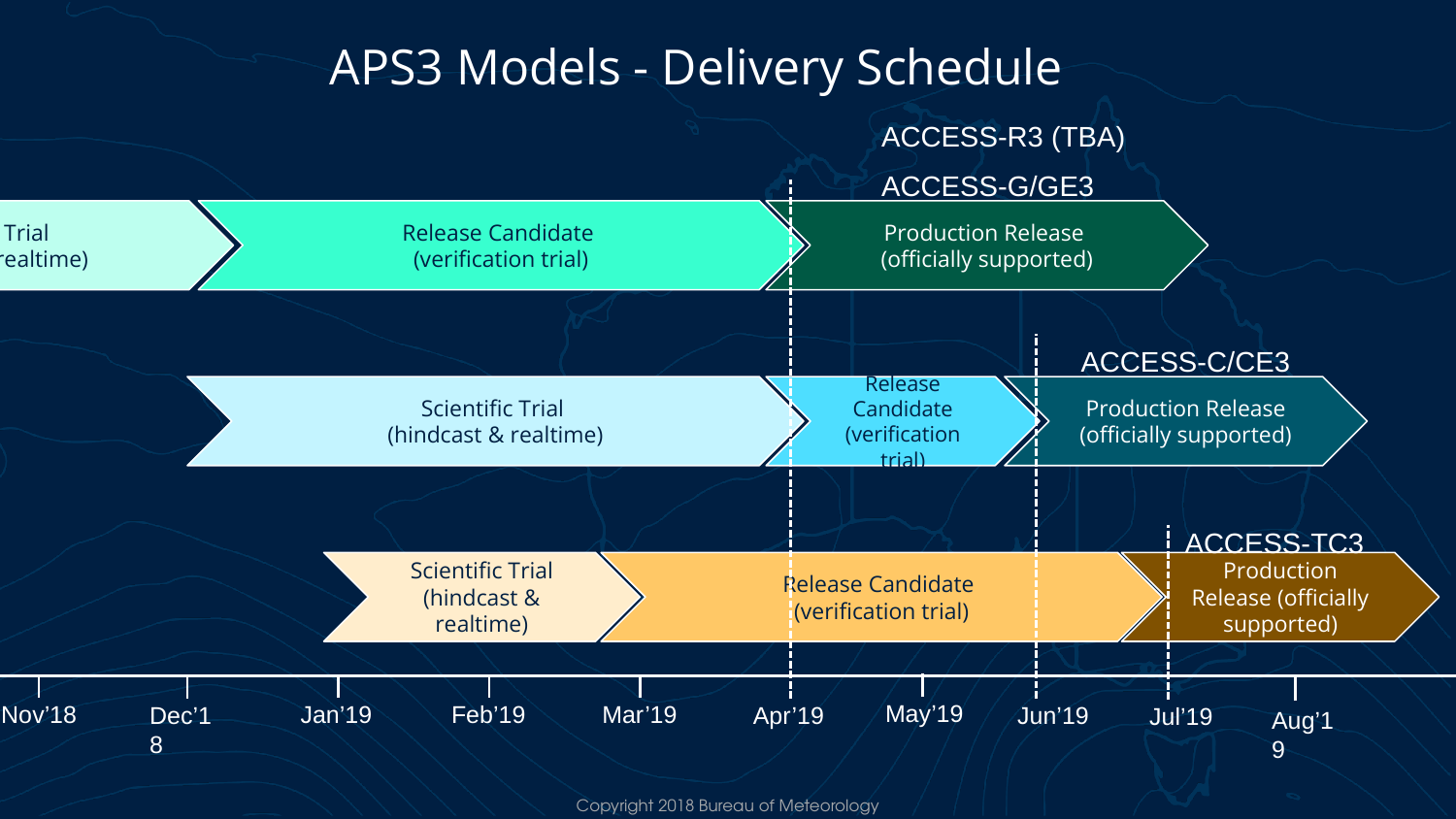

# APS3 Models - Delivery Schedule
ACCESS-R3 (TBA)
ACCESS-G/GE3
Apr’19
Oct’18
Nov’18
Feb’19
Mar’19
Jan’19
Dec’18
Scientific Trial
(hindcast & realtime)
Release Candidate
(verification trial)
Production Release
(officially supported)
ACCESS-C/CE3
Scientific Trial
(hindcast & realtime)
Release Candidate (verification trial)
Production Release (officially supported)
ACCESS-TC3
Scientific Trial (hindcast & realtime)
Release Candidate
(verification trial)
Production Release (officially supported)
May’19
Jun’19
Jul’19
Aug’19
Copyright 2018 Bureau of Meteorology